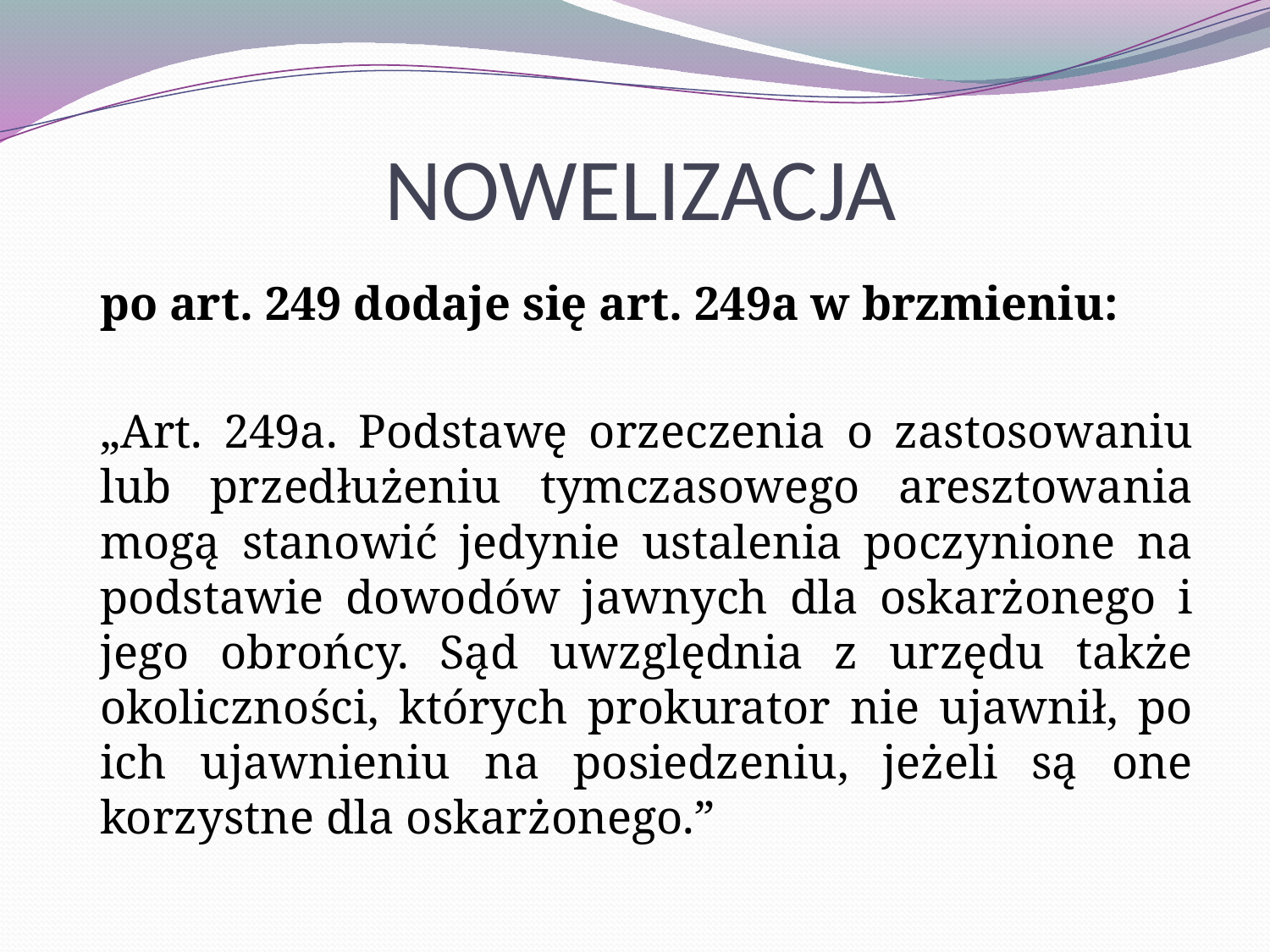

# NOWELIZACJA
	po art. 249 dodaje się art. 249a w brzmieniu:

	„Art. 249a. Podstawę orzeczenia o zastosowaniu lub przedłużeniu tymczasowego aresztowania mogą stanowić jedynie ustalenia poczynione na podstawie dowodów jawnych dla oskarżonego i jego obrońcy. Sąd uwzględnia z urzędu także okoliczności, których prokurator nie ujawnił, po ich ujawnieniu na posiedzeniu, jeżeli są one korzystne dla oskarżonego.”